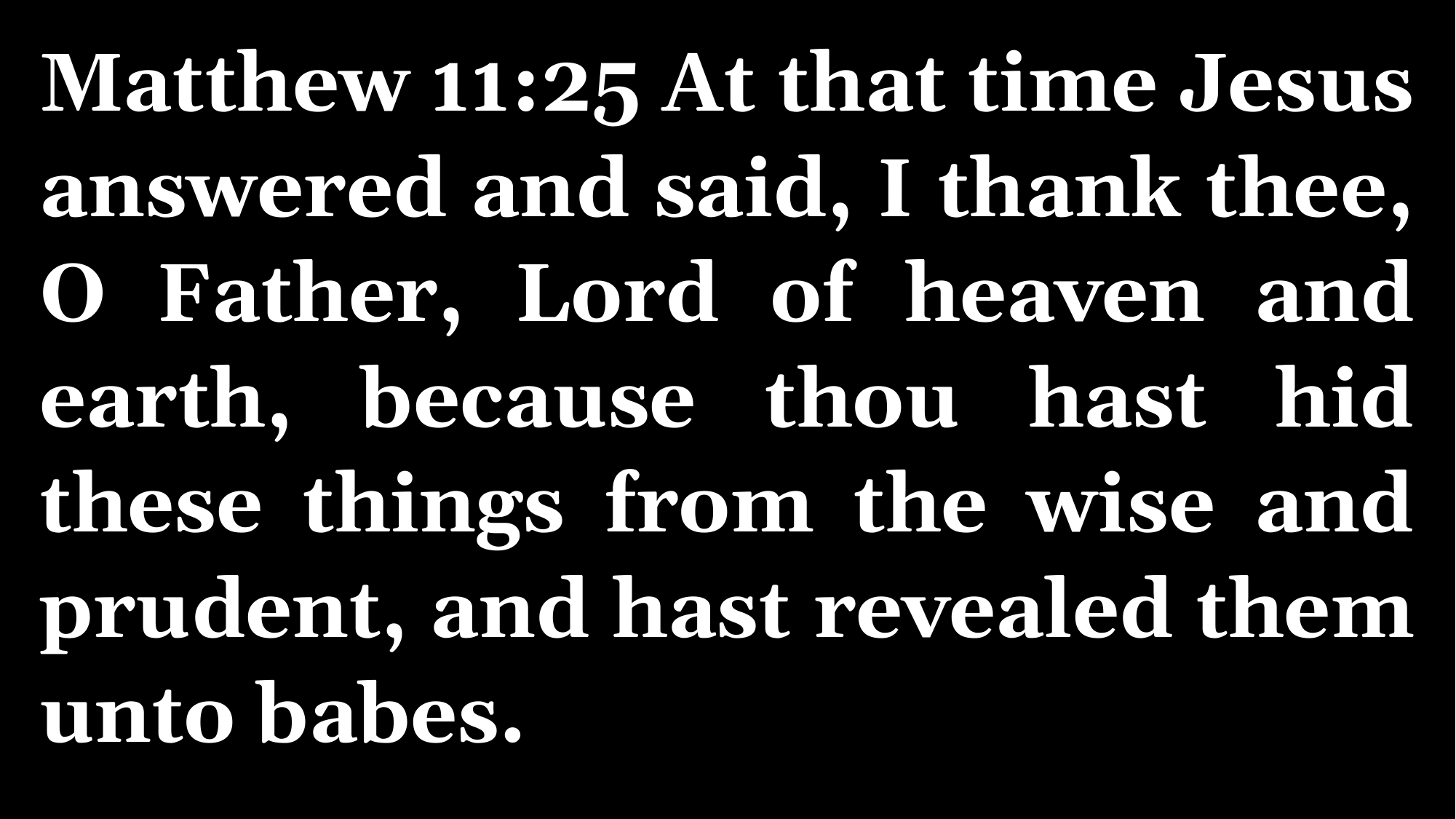

Matthew 11:25 At that time Jesus answered and said, I thank thee, O Father, Lord of heaven and earth, because thou hast hid these things from the wise and prudent, and hast revealed them unto babes.